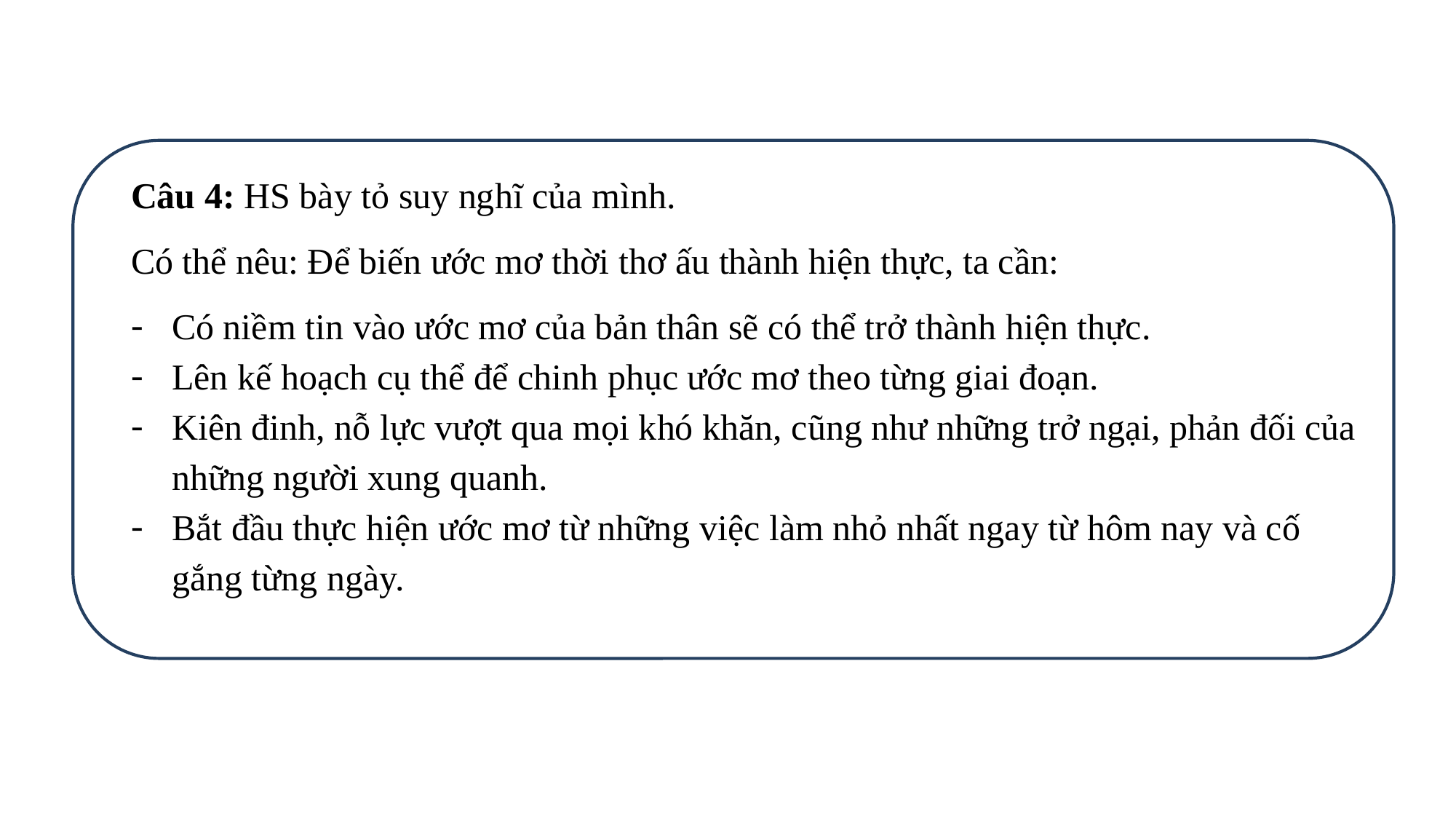

Câu 4: HS bày tỏ suy nghĩ của mình.
Có thể nêu: Để biến ước mơ thời thơ ấu thành hiện thực, ta cần:
Có niềm tin vào ước mơ của bản thân sẽ có thể trở thành hiện thực.
Lên kế hoạch cụ thể để chinh phục ước mơ theo từng giai đoạn.
Kiên đinh, nỗ lực vượt qua mọi khó khăn, cũng như những trở ngại, phản đối của những người xung quanh.
Bắt đầu thực hiện ước mơ từ những việc làm nhỏ nhất ngay từ hôm nay và cố gắng từng ngày.